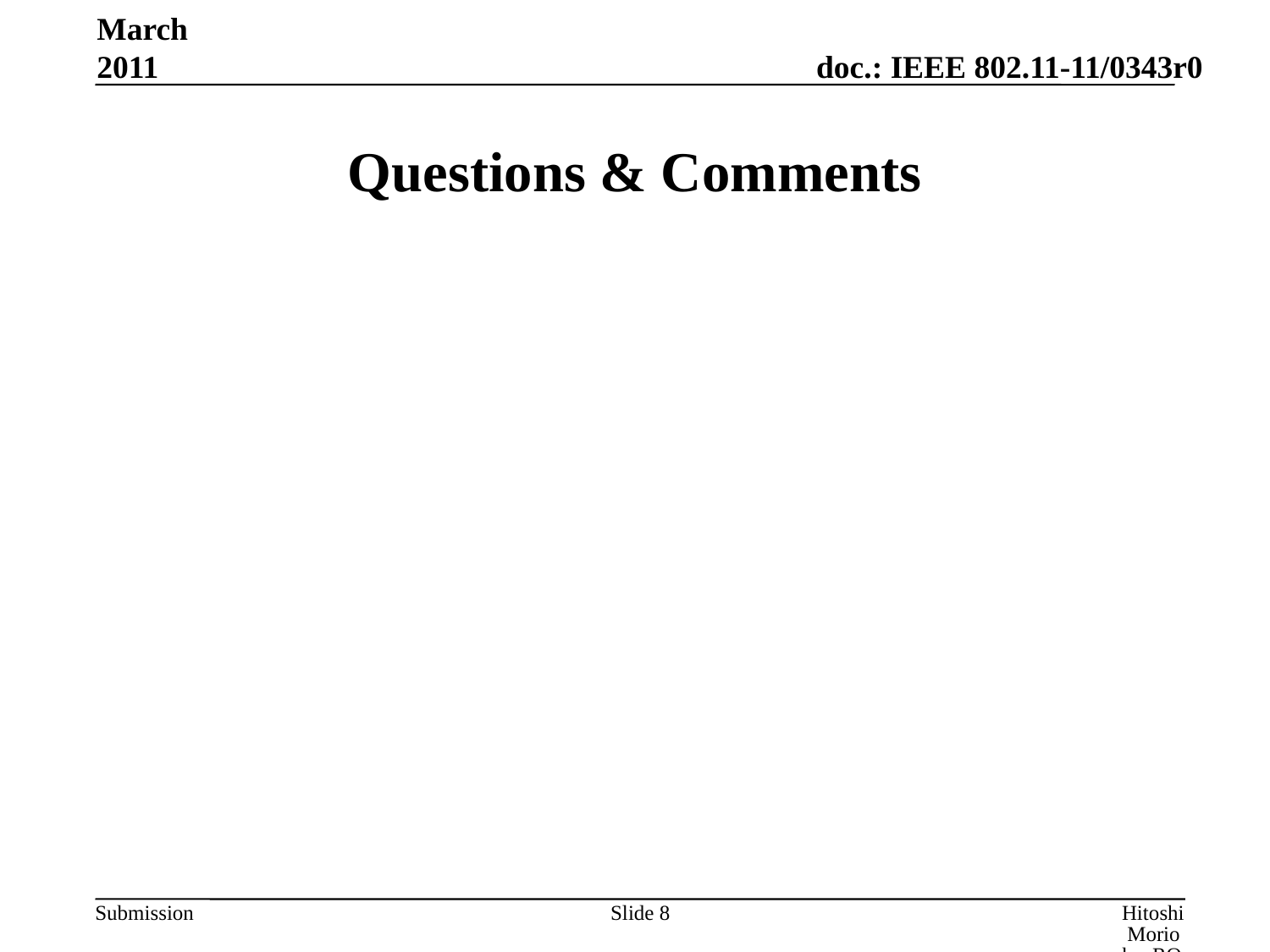

March 2011
# Questions & Comments
Slide 8
Hitoshi Morioka, ROOT INC.